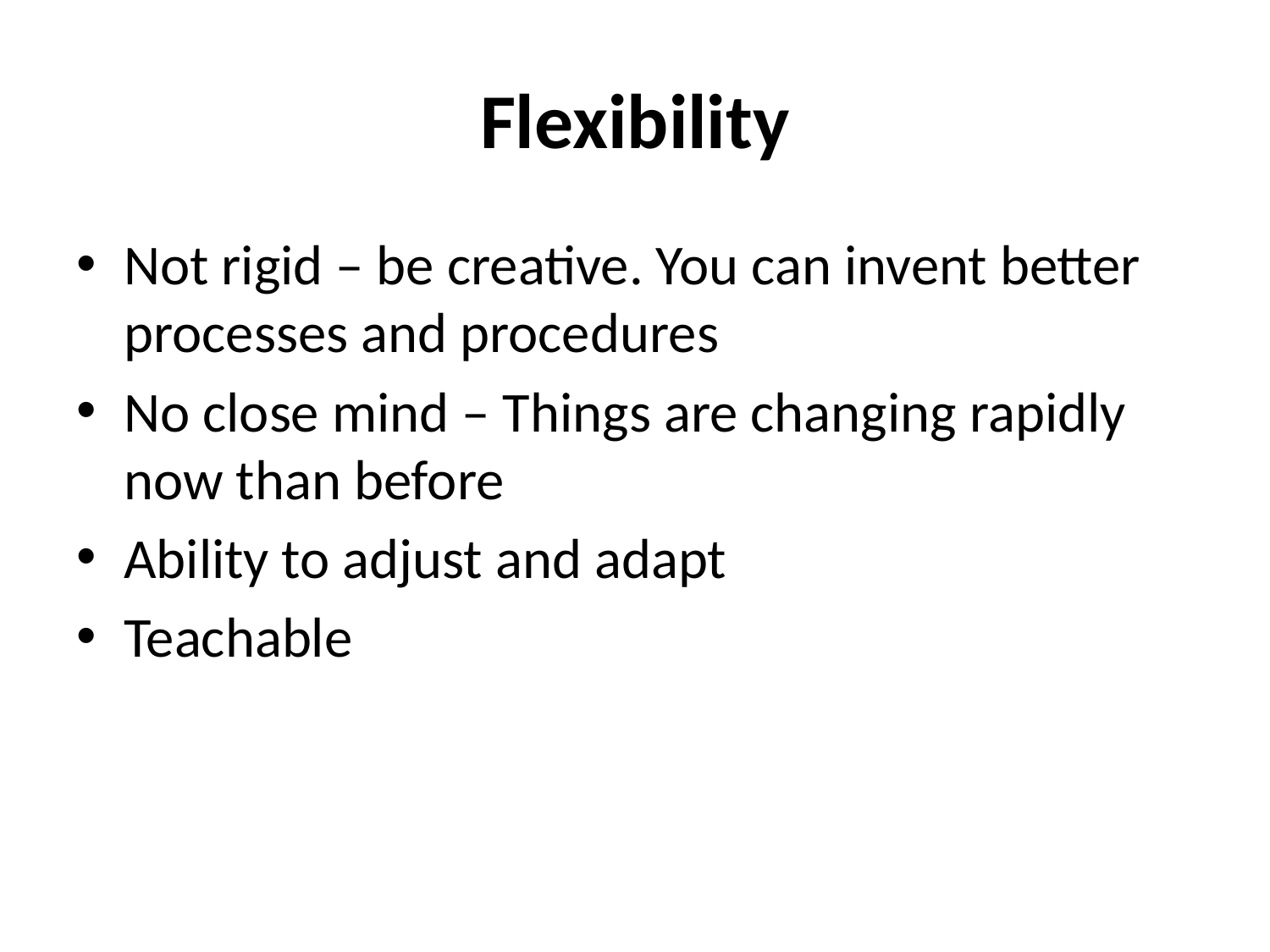

# Flexibility
Not rigid – be creative. You can invent better processes and procedures
No close mind – Things are changing rapidly now than before
Ability to adjust and adapt
Teachable